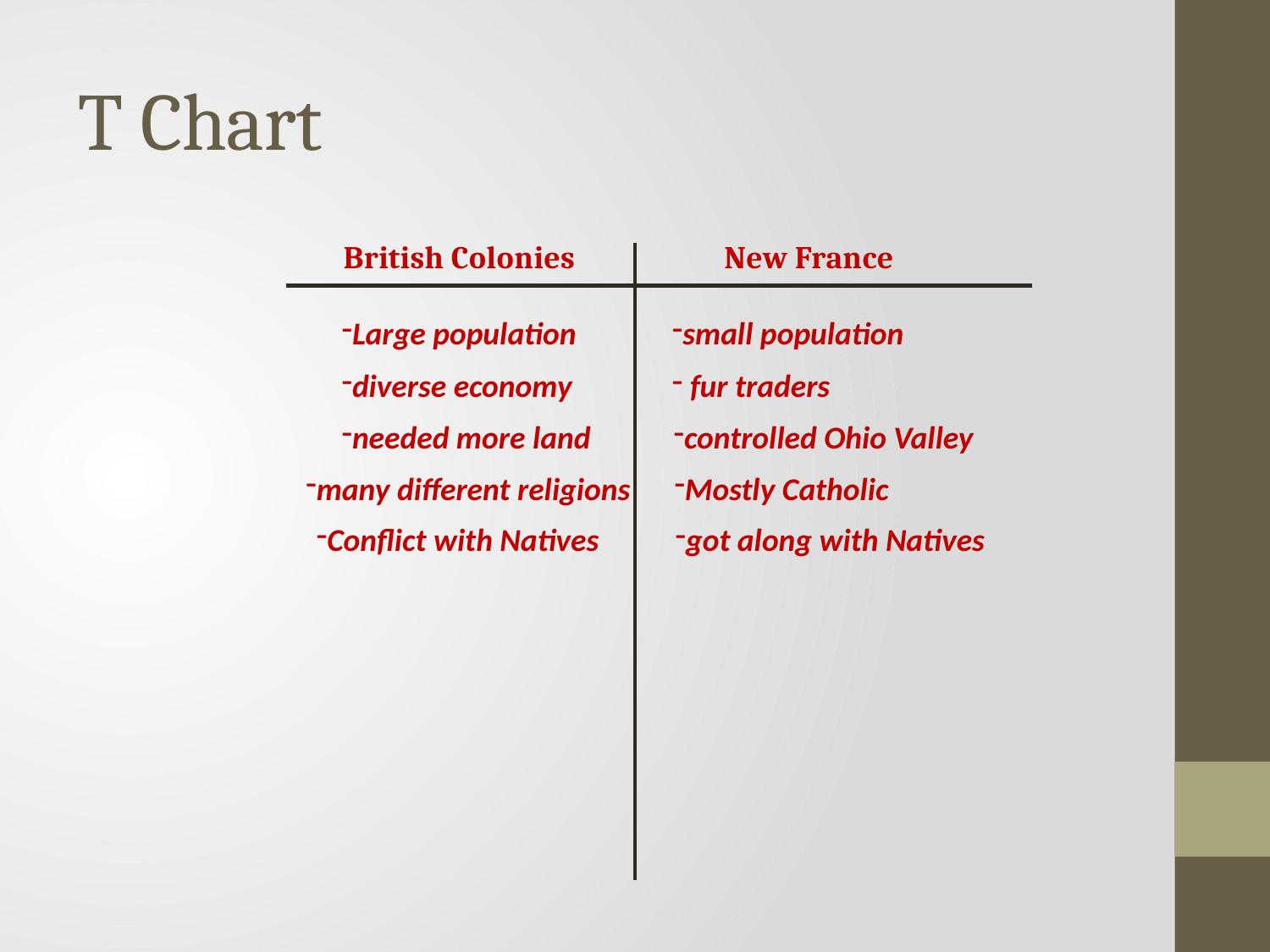

# T Chart
British Colonies		New France
Large population
small population
diverse economy
 fur traders
needed more land
controlled Ohio Valley
many different religions
Mostly Catholic
Conflict with Natives
got along with Natives